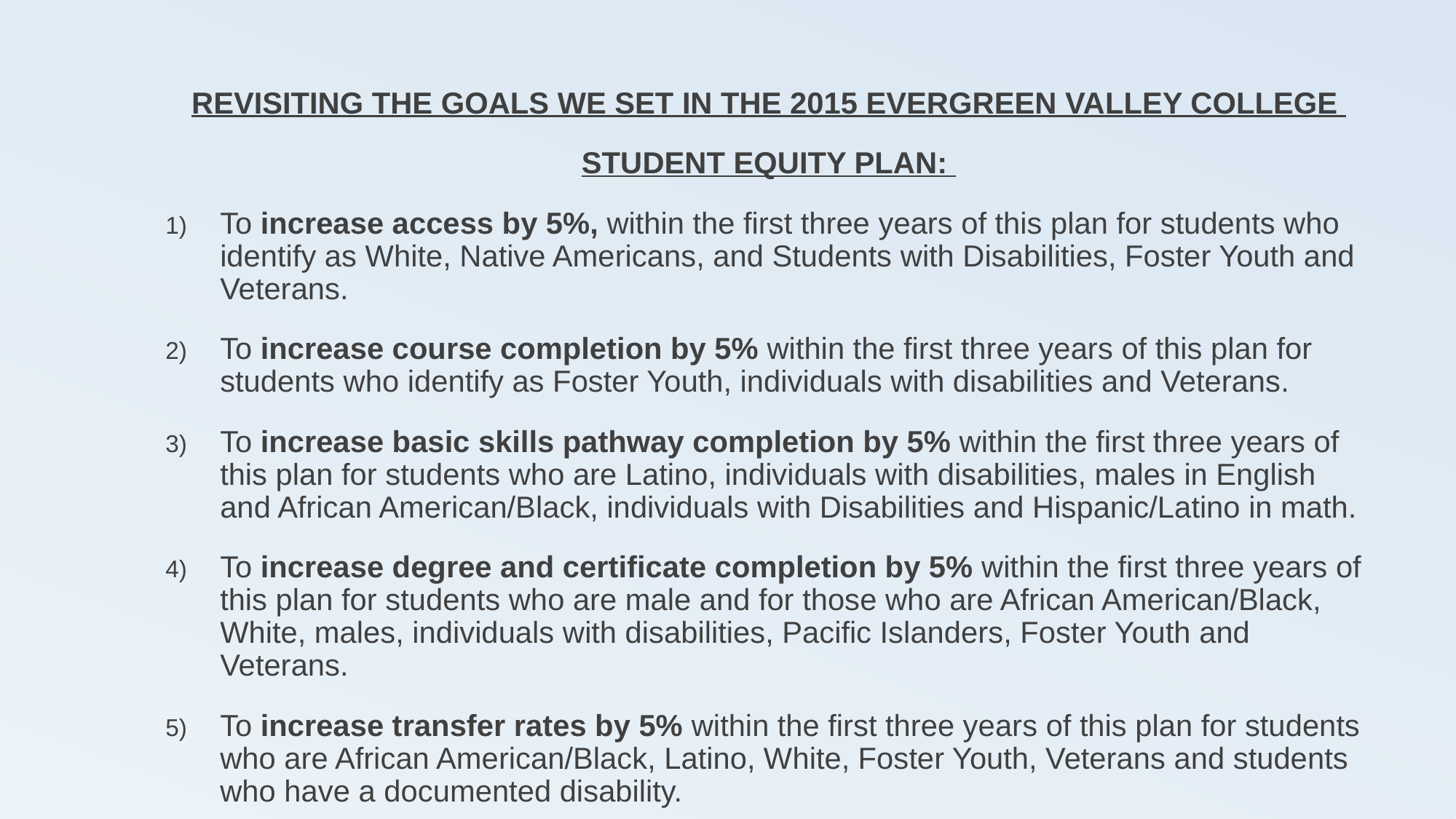

REVISITING THE GOALS WE SET IN THE 2015 EVERGREEN VALLEY COLLEGE
STUDENT EQUITY PLAN:
To increase access by 5%, within the first three years of this plan for students who identify as White, Native Americans, and Students with Disabilities, Foster Youth and Veterans.
To increase course completion by 5% within the first three years of this plan for students who identify as Foster Youth, individuals with disabilities and Veterans.
To increase basic skills pathway completion by 5% within the first three years of this plan for students who are Latino, individuals with disabilities, males in English and African American/Black, individuals with Disabilities and Hispanic/Latino in math.
To increase degree and certificate completion by 5% within the first three years of this plan for students who are male and for those who are African American/Black, White, males, individuals with disabilities, Pacific Islanders, Foster Youth and Veterans.
To increase transfer rates by 5% within the first three years of this plan for students who are African American/Black, Latino, White, Foster Youth, Veterans and students who have a documented disability.